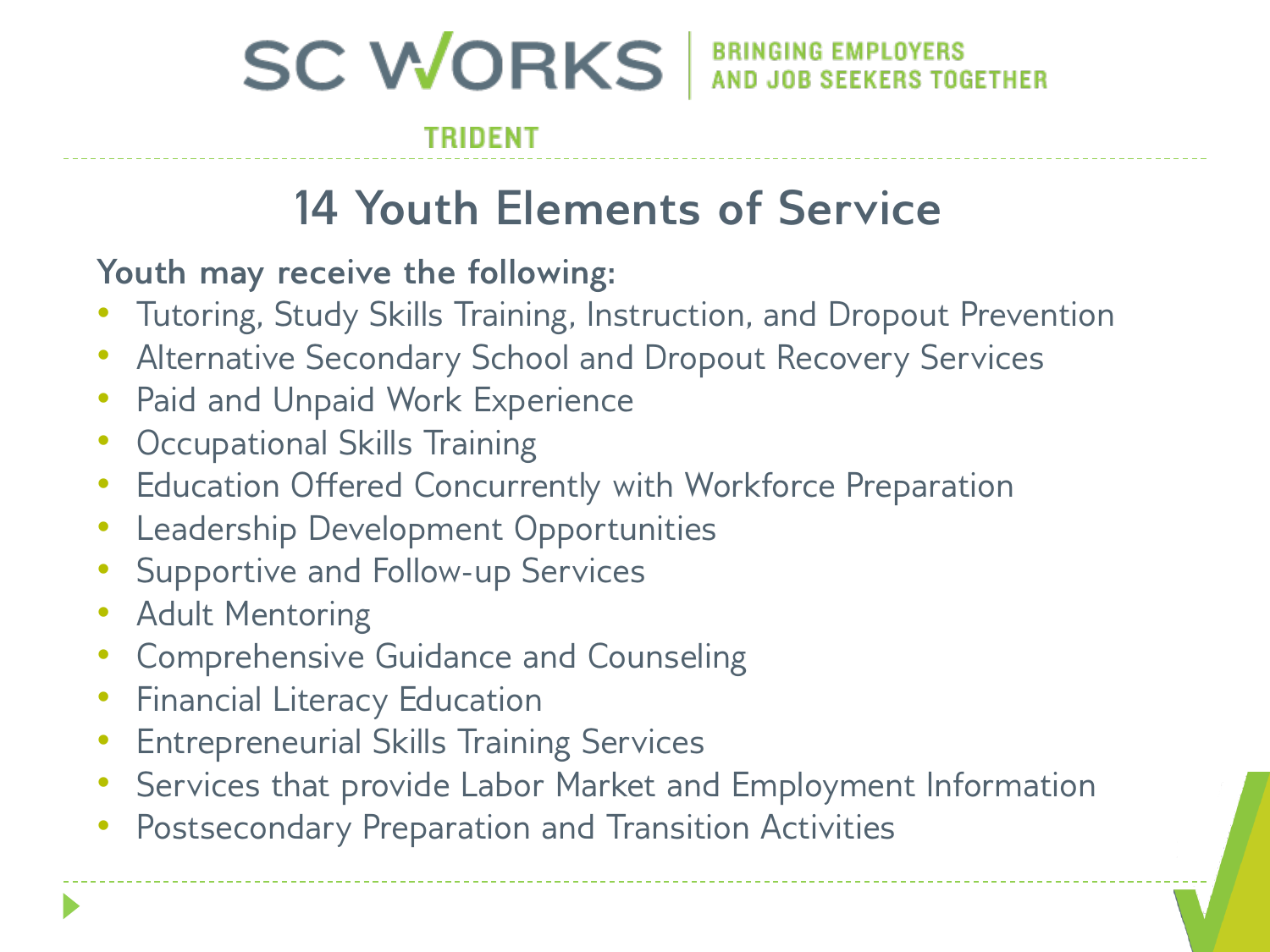

14 Youth Elements of Service
Youth may receive the following:
Tutoring, Study Skills Training, Instruction, and Dropout Prevention
Alternative Secondary School and Dropout Recovery Services
Paid and Unpaid Work Experience
Occupational Skills Training
Education Offered Concurrently with Workforce Preparation
Leadership Development Opportunities
Supportive and Follow-up Services
Adult Mentoring
Comprehensive Guidance and Counseling
Financial Literacy Education
Entrepreneurial Skills Training Services
Services that provide Labor Market and Employment Information
Postsecondary Preparation and Transition Activities